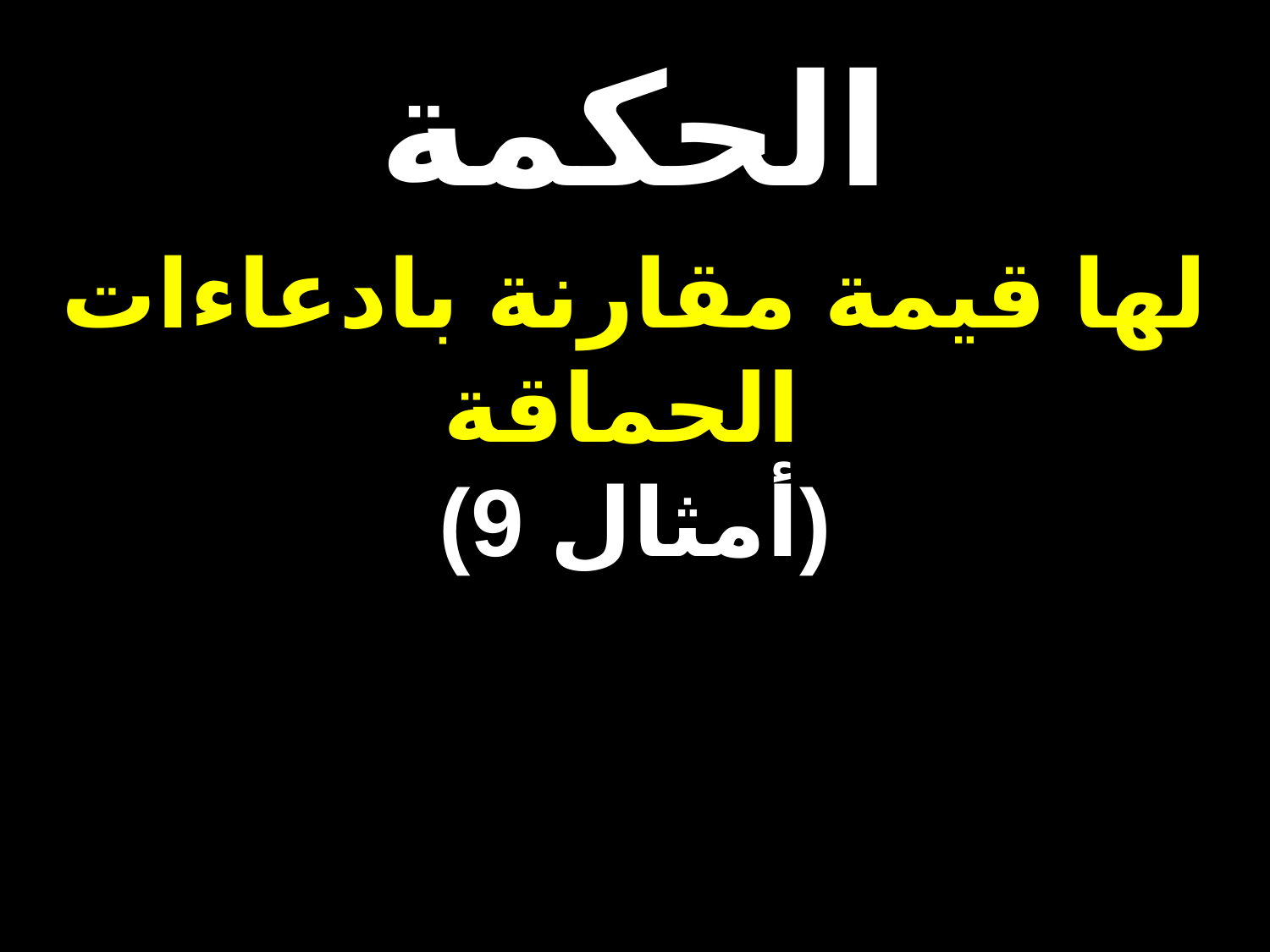

# الحكمة
لها قيمة مقارنة بادعاءات الحماقة
(أمثال 9)